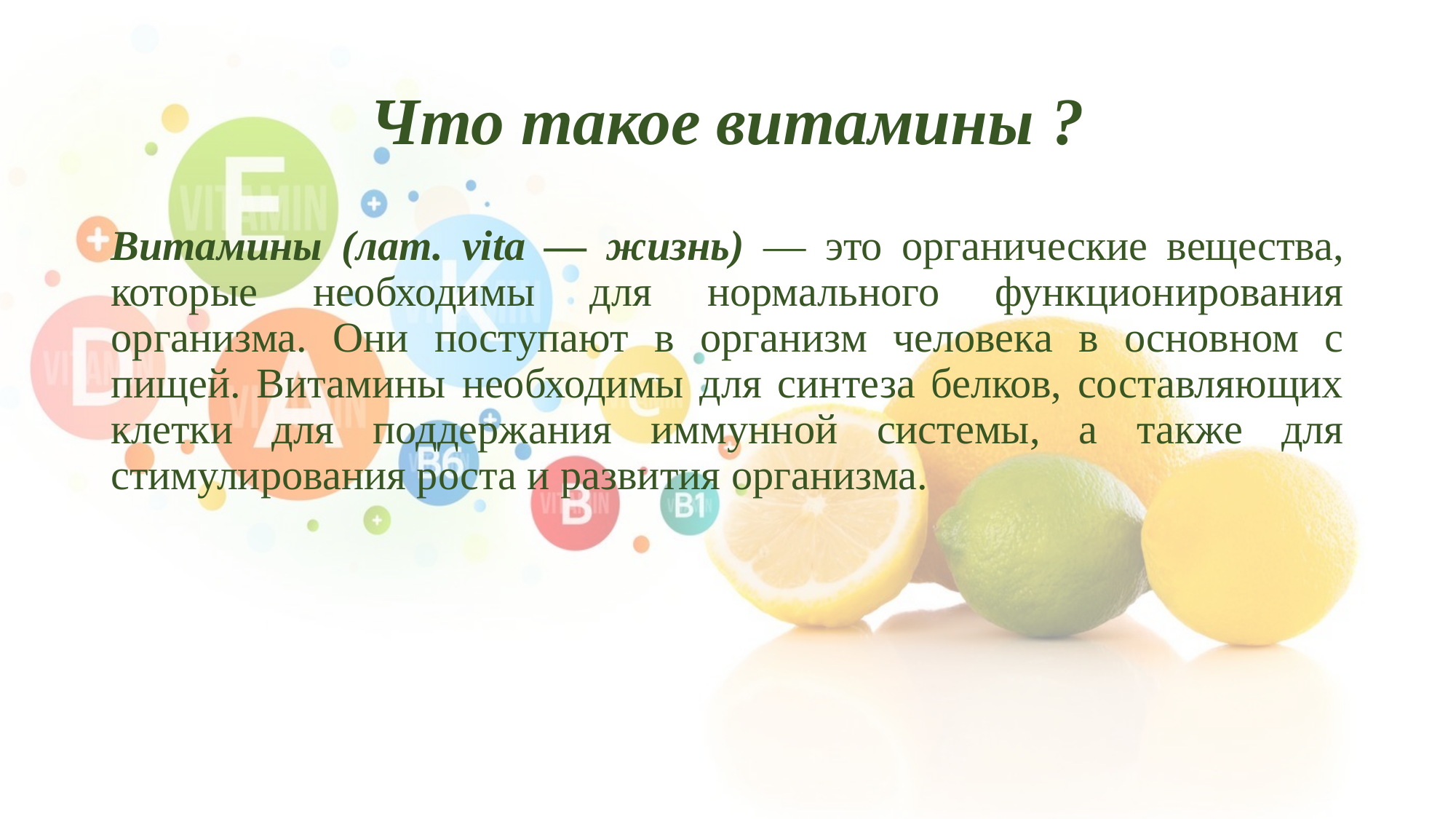

# Что такое витамины ?
Витамины (лат. vita — жизнь) — это органические вещества, которые необходимы для нормального функционирования организма. Они поступают в организм человека в основном с пищей. Витамины необходимы для синтеза белков, составляющих клетки для поддержания иммунной системы, а также для стимулирования роста и развития организма.